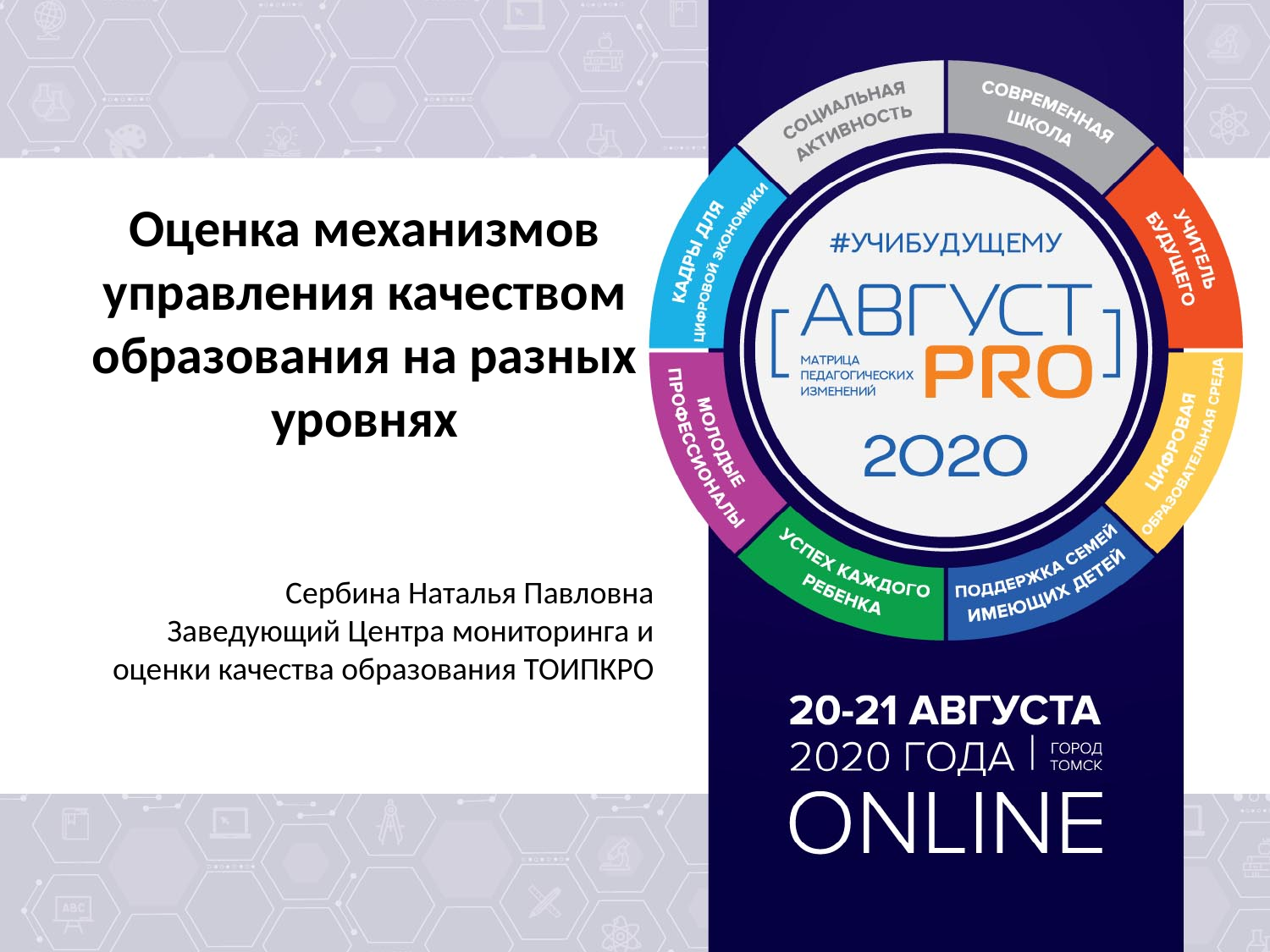

# Оценка механизмов управления качеством образования на разных уровнях
Сербина Наталья Павловна
Заведующий Центра мониторинга и оценки качества образования ТОИПКРО